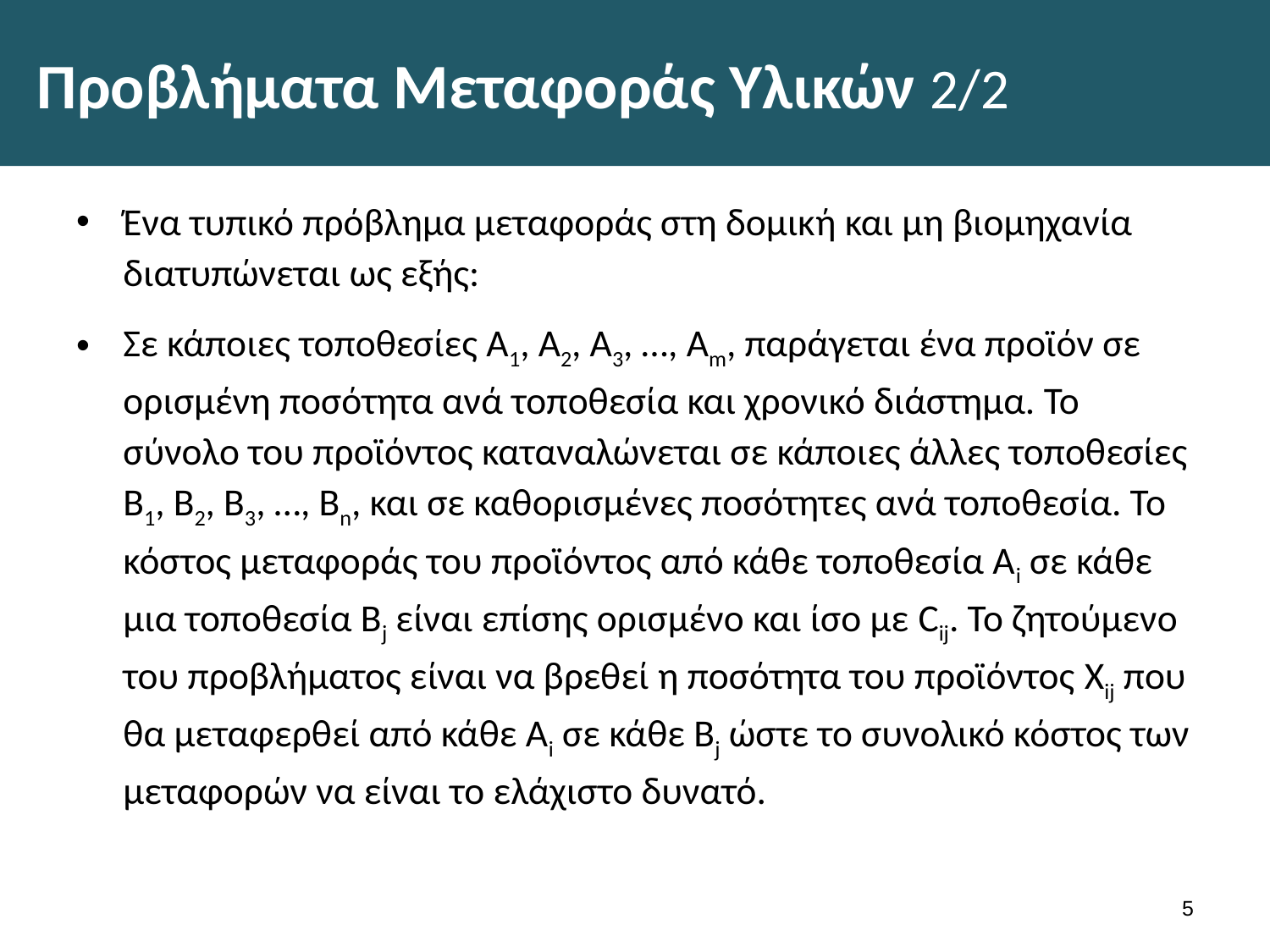

# Προβλήματα Μεταφοράς Υλικών 2/2
Ένα τυπικό πρόβλημα μεταφοράς στη δομική και μη βιομηχανία διατυπώνεται ως εξής:
Σε κάποιες τοποθεσίες Α1, Α2, Α3, …, Αm, παράγεται ένα προϊόν σε ορισμένη ποσότητα ανά τοποθεσία και χρονικό διάστημα. Το σύνολο του προϊόντος καταναλώνεται σε κάποιες άλλες τοποθεσίες Β1, Β2, Β3, …, Βn, και σε καθορισμένες ποσότητες ανά τοποθεσία. Το κόστος μεταφοράς του προϊόντος από κάθε τοποθεσία Αi σε κάθε μια τοποθεσία Βj είναι επίσης ορισμένο και ίσο με Cij. Το ζητούμενο του προβλήματος είναι να βρεθεί η ποσότητα του προϊόντος Xij που θα μεταφερθεί από κάθε Αi σε κάθε Βj ώστε το συνολικό κόστος των μεταφορών να είναι το ελάχιστο δυνατό.
5